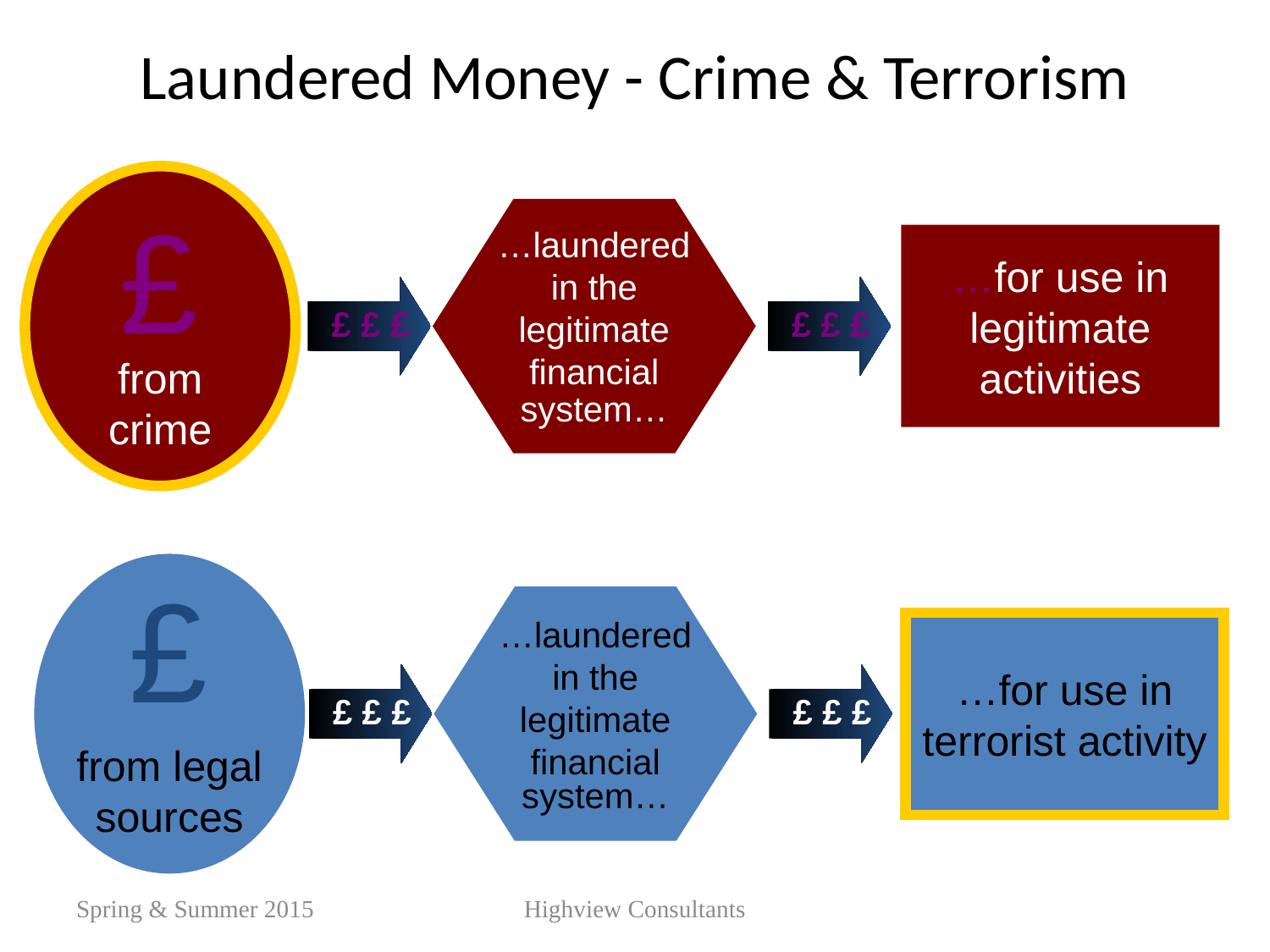

# Laundered Money - Crime & Terrorism

from
crime
£
…laundered
in the
legitimate
financial
system…

…for use in
legitimate
activities

£ £ £

£ £ £

from legal
sources
£
…laundered
in the
legitimate
financial
system…
…for use in
terrorist activity

£ £ £

£ £ £
Spring & Summer 2015
Highview Consultants